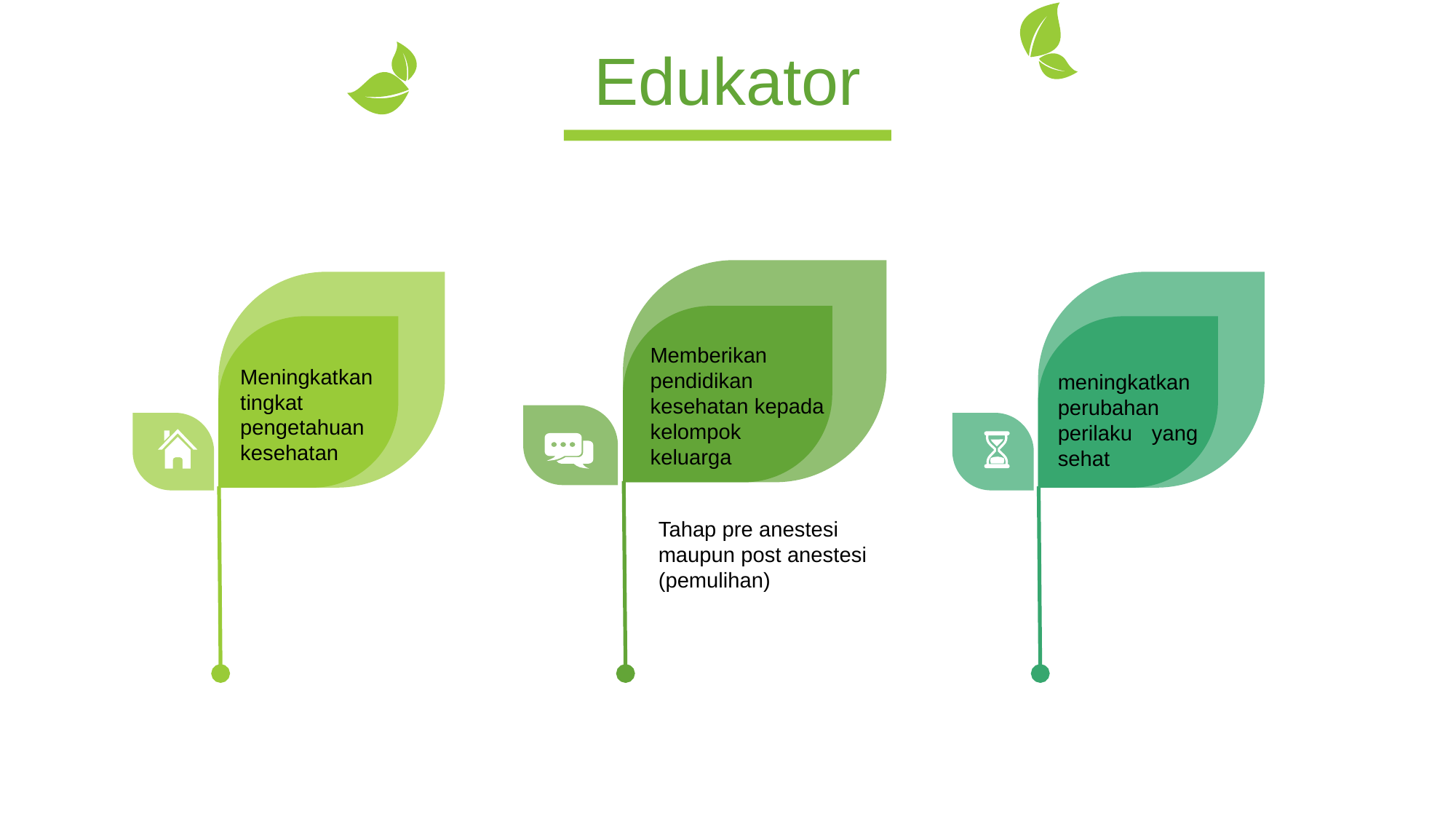

Edukator

Memberikan pendidikan kesehatan kepada kelompok keluarga
Meningkatkan tingkat pengetahuan kesehatan
meningkatkan perubahan perilaku yang sehat

Tahap pre anestesi maupun post anestesi (pemulihan)